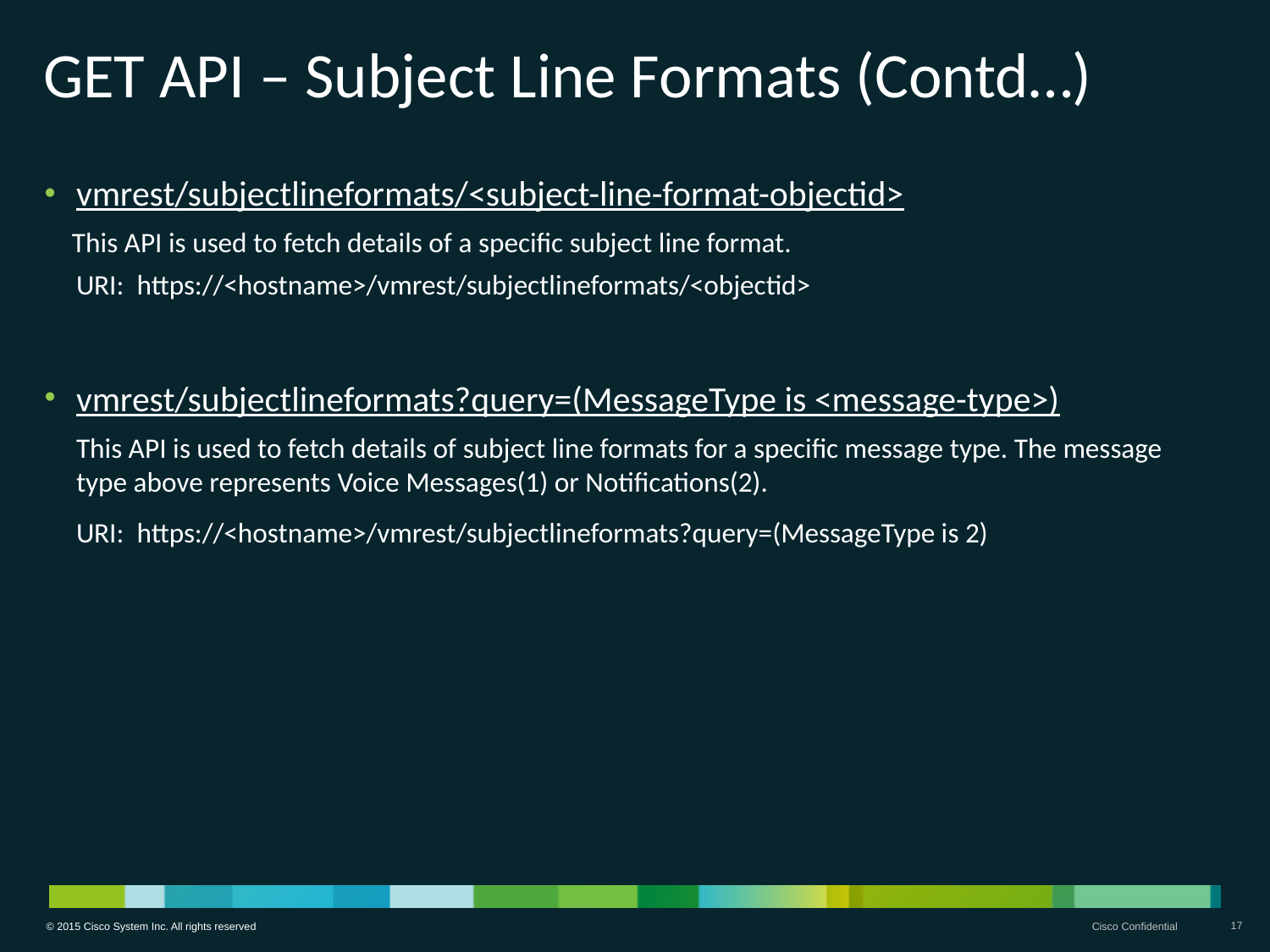

# GET API – Subject Line Formats (Contd…)
vmrest/subjectlineformats/<subject-line-format-objectid>
     This API is used to fetch details of a specific subject line format.
     URI:  https://<hostname>/vmrest/subjectlineformats/<objectid>

vmrest/subjectlineformats?query=(MessageType is <message-type>)

     This API is used to fetch details of subject line formats for a specific message type. The message

     type above represents Voice Messages(1) or Notifications(2).

     URI:  https://<hostname>/vmrest/subjectlineformats?query=(MessageType is 2)